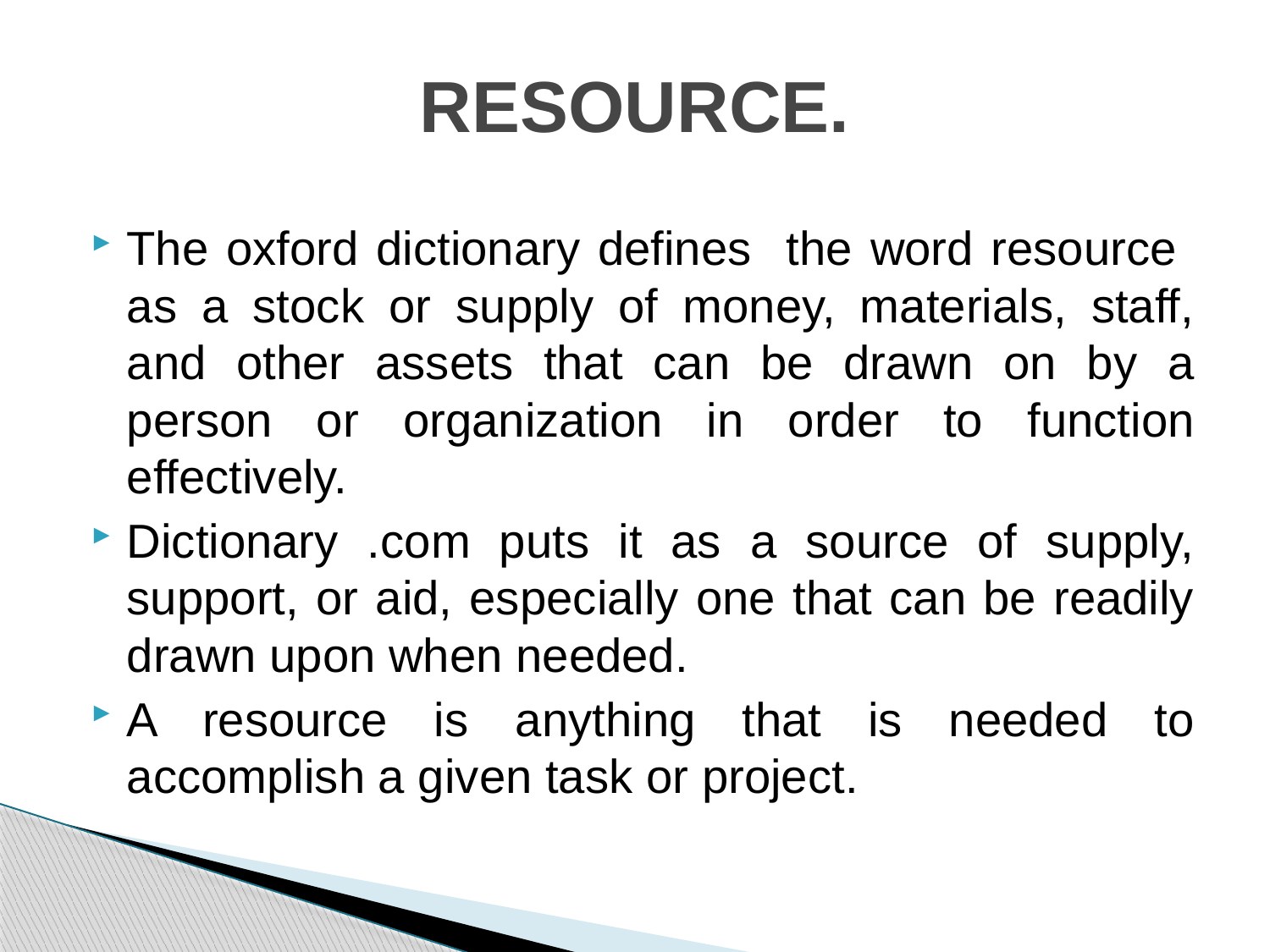

# RESOURCE.
The oxford dictionary defines  the word resource  as a stock or supply of money, materials, staff, and other assets that can be drawn on by a person or organization in order to function effectively.
Dictionary .com puts it as a source of supply, support, or aid, especially one that can be readily drawn upon when needed.
A resource is anything that is needed to accomplish a given task or project.